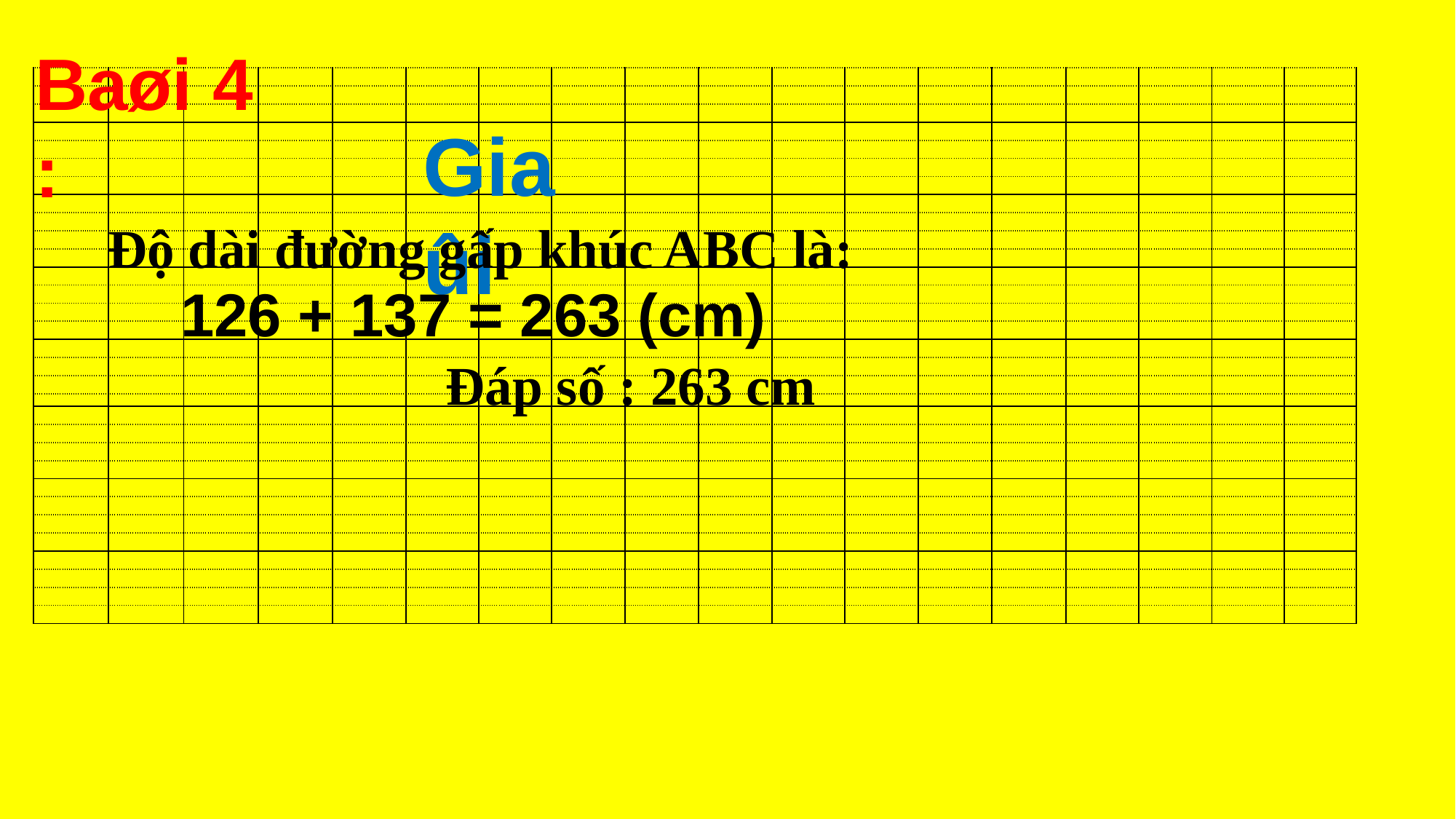

Baøi 4 :
|  |  |  |  |  |  |  |  |  |  |  |  |  |  |  |  |  |  |
| --- | --- | --- | --- | --- | --- | --- | --- | --- | --- | --- | --- | --- | --- | --- | --- | --- | --- |
|  |  |  |  |  |  |  |  |  |  |  |  |  |  |  |  |  |  |
|  |  |  |  |  |  |  |  |  |  |  |  |  |  |  |  |  |  |
|  |  |  |  |  |  |  |  |  |  |  |  |  |  |  |  |  |  |
|  |  |  |  |  |  |  |  |  |  |  |  |  |  |  |  |  |  |
|  |  |  |  |  |  |  |  |  |  |  |  |  |  |  |  |  |  |
|  |  |  |  |  |  |  |  |  |  |  |  |  |  |  |  |  |  |
|  |  |  |  |  |  |  |  |  |  |  |  |  |  |  |  |  |  |
|  |  |  |  |  |  |  |  |  |  |  |  |  |  |  |  |  |  |
|  |  |  |  |  |  |  |  |  |  |  |  |  |  |  |  |  |  |
|  |  |  |  |  |  |  |  |  |  |  |  |  |  |  |  |  |  |
|  |  |  |  |  |  |  |  |  |  |  |  |  |  |  |  |  |  |
|  |  |  |  |  |  |  |  |  |  |  |  |  |  |  |  |  |  |
|  |  |  |  |  |  |  |  |  |  |  |  |  |  |  |  |  |  |
|  |  |  |  |  |  |  |  |  |  |  |  |  |  |  |  |  |  |
|  |  |  |  |  |  |  |  |  |  |  |  |  |  |  |  |  |  |
|  |  |  |  |  |  |  |  |  |  |  |  |  |  |  |  |  |  |
|  |  |  |  |  |  |  |  |  |  |  |  |  |  |  |  |  |  |
|  |  |  |  |  |  |  |  |  |  |  |  |  |  |  |  |  |  |
|  |  |  |  |  |  |  |  |  |  |  |  |  |  |  |  |  |  |
|  |  |  |  |  |  |  |  |  |  |  |  |  |  |  |  |  |  |
|  |  |  |  |  |  |  |  |  |  |  |  |  |  |  |  |  |  |
|  |  |  |  |  |  |  |  |  |  |  |  |  |  |  |  |  |  |
|  |  |  |  |  |  |  |  |  |  |  |  |  |  |  |  |  |  |
|  |  |  |  |  |  |  |  |  |  |  |  |  |  |  |  |  |  |
|  |  |  |  |  |  |  |  |  |  |  |  |  |  |  |  |  |  |
|  |  |  |  |  |  |  |  |  |  |  |  |  |  |  |  |  |  |
|  |  |  |  |  |  |  |  |  |  |  |  |  |  |  |  |  |  |
|  |  |  |  |  |  |  |  |  |  |  |  |  |  |  |  |  |  |
|  |  |  |  |  |  |  |  |  |  |  |  |  |  |  |  |  |  |
|  |  |  |  |  |  |  |  |  |  |  |  |  |  |  |  |  |  |
Giaûi
Độ dài đường gấp khúc ABC là:
126 + 137 = 263 (cm)
Đáp số : 263 cm